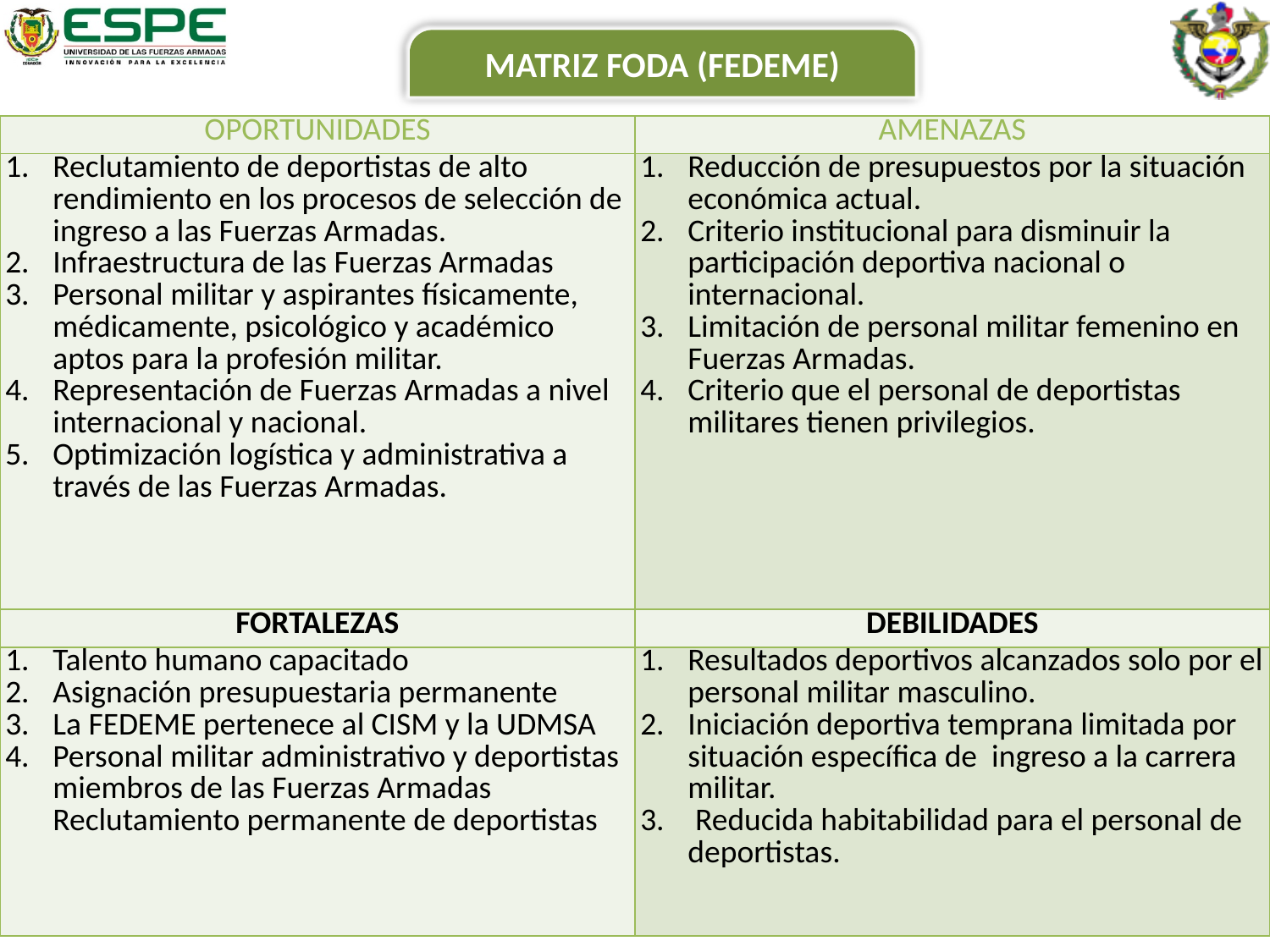

MATRIZ FODA (FEDEME)
| OPORTUNIDADES | AMENAZAS |
| --- | --- |
| Reclutamiento de deportistas de alto rendimiento en los procesos de selección de ingreso a las Fuerzas Armadas. Infraestructura de las Fuerzas Armadas Personal militar y aspirantes físicamente, médicamente, psicológico y académico aptos para la profesión militar. Representación de Fuerzas Armadas a nivel internacional y nacional. Optimización logística y administrativa a través de las Fuerzas Armadas. | Reducción de presupuestos por la situación económica actual. Criterio institucional para disminuir la participación deportiva nacional o internacional. Limitación de personal militar femenino en Fuerzas Armadas. Criterio que el personal de deportistas militares tienen privilegios. |
| FORTALEZAS | DEBILIDADES |
| Talento humano capacitado Asignación presupuestaria permanente La FEDEME pertenece al CISM y la UDMSA Personal militar administrativo y deportistas miembros de las Fuerzas Armadas Reclutamiento permanente de deportistas | Resultados deportivos alcanzados solo por el personal militar masculino. Iniciación deportiva temprana limitada por situación específica de ingreso a la carrera militar. Reducida habitabilidad para el personal de deportistas. |